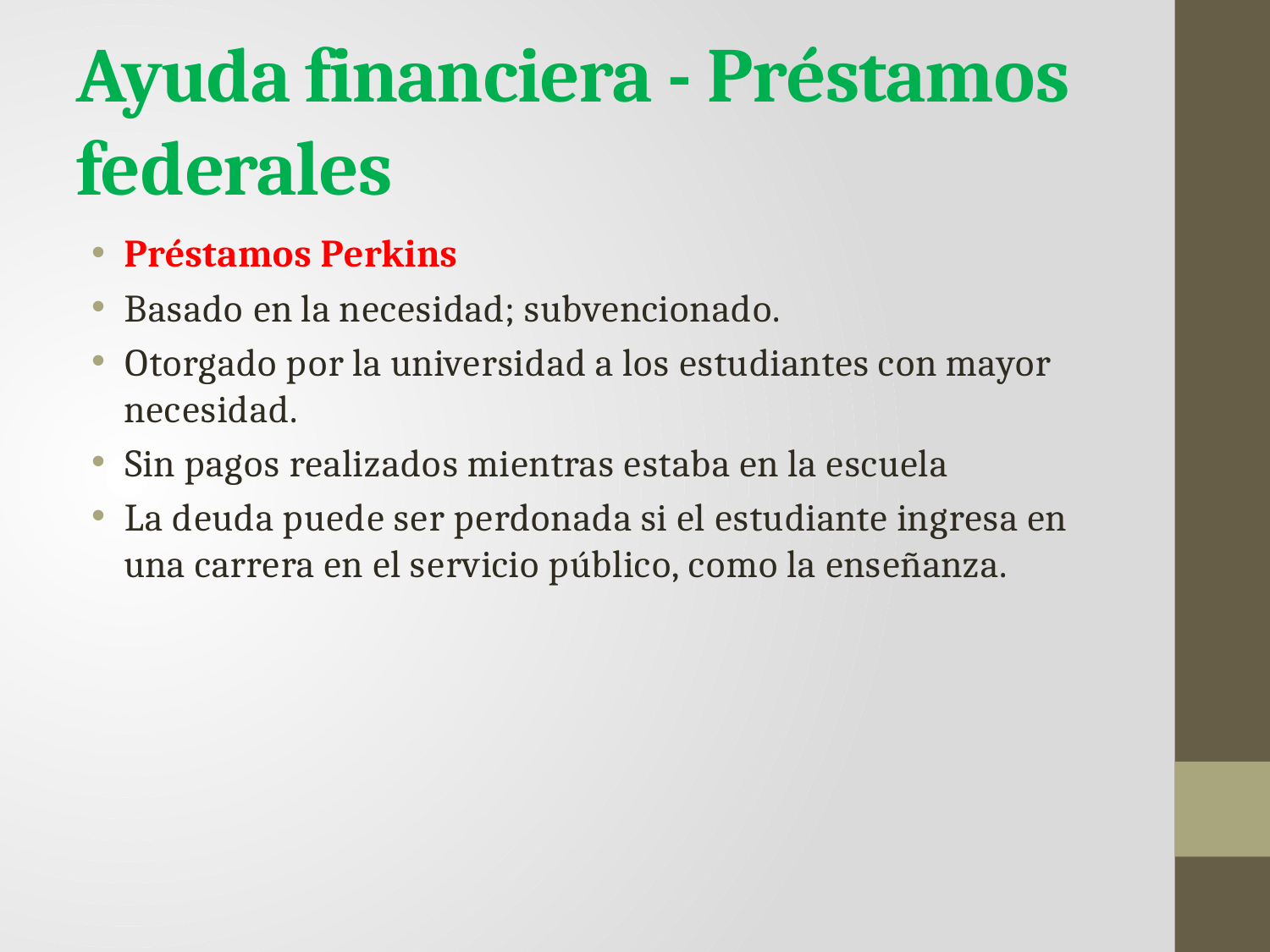

# Ayuda financiera - Préstamos federales
Préstamos Perkins
Basado en la necesidad; subvencionado.
Otorgado por la universidad a los estudiantes con mayor necesidad.
Sin pagos realizados mientras estaba en la escuela
La deuda puede ser perdonada si el estudiante ingresa en una carrera en el servicio público, como la enseñanza.